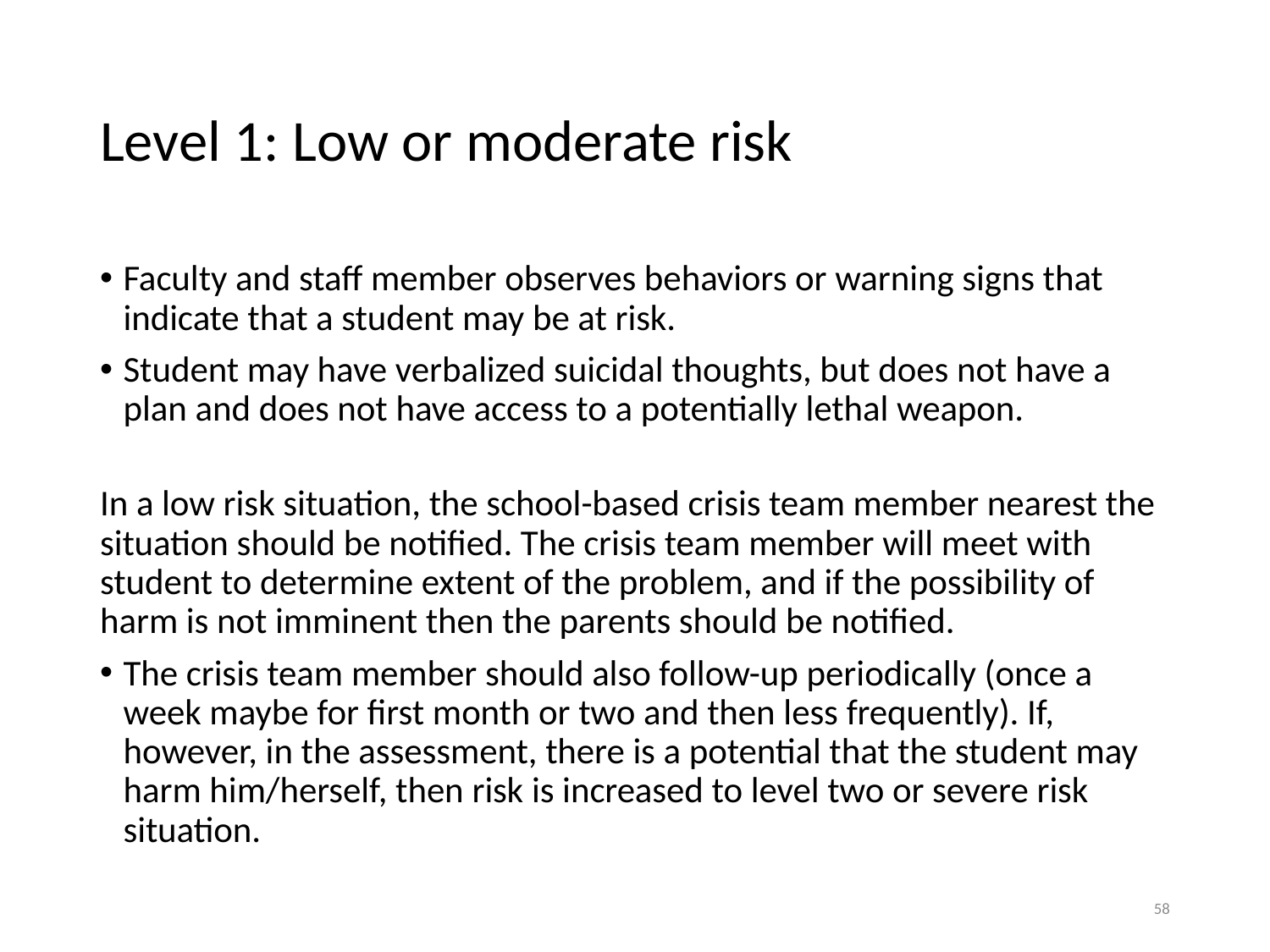

# Level 1: Low or moderate risk
Faculty and staff member observes behaviors or warning signs that indicate that a student may be at risk.
Student may have verbalized suicidal thoughts, but does not have a plan and does not have access to a potentially lethal weapon.

In a low risk situation, the school-based crisis team member nearest the situation should be notified. The crisis team member will meet with student to determine extent of the problem, and if the possibility of harm is not imminent then the parents should be notified.
The crisis team member should also follow-up periodically (once a week maybe for first month or two and then less frequently). If, however, in the assessment, there is a potential that the student may harm him/herself, then risk is increased to level two or severe risk situation.
58